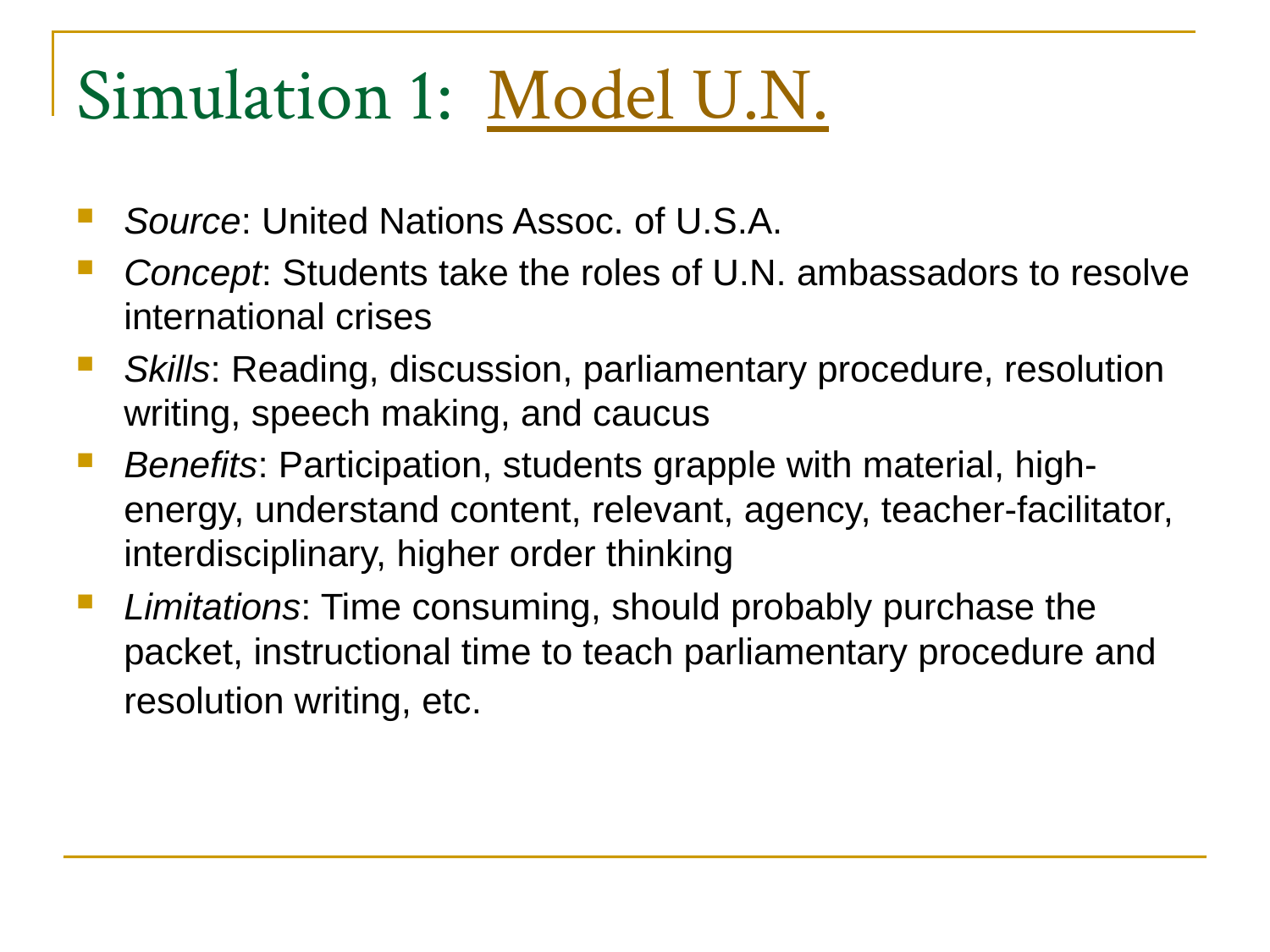

# Simulation 1:  Model U.N.
Source: United Nations Assoc. of U.S.A.
Concept: Students take the roles of U.N. ambassadors to resolve international crises
Skills: Reading, discussion, parliamentary procedure, resolution writing, speech making, and caucus
Benefits: Participation, students grapple with material, high-energy, understand content, relevant, agency, teacher-facilitator, interdisciplinary, higher order thinking
Limitations: Time consuming, should probably purchase the packet, instructional time to teach parliamentary procedure and resolution writing, etc.